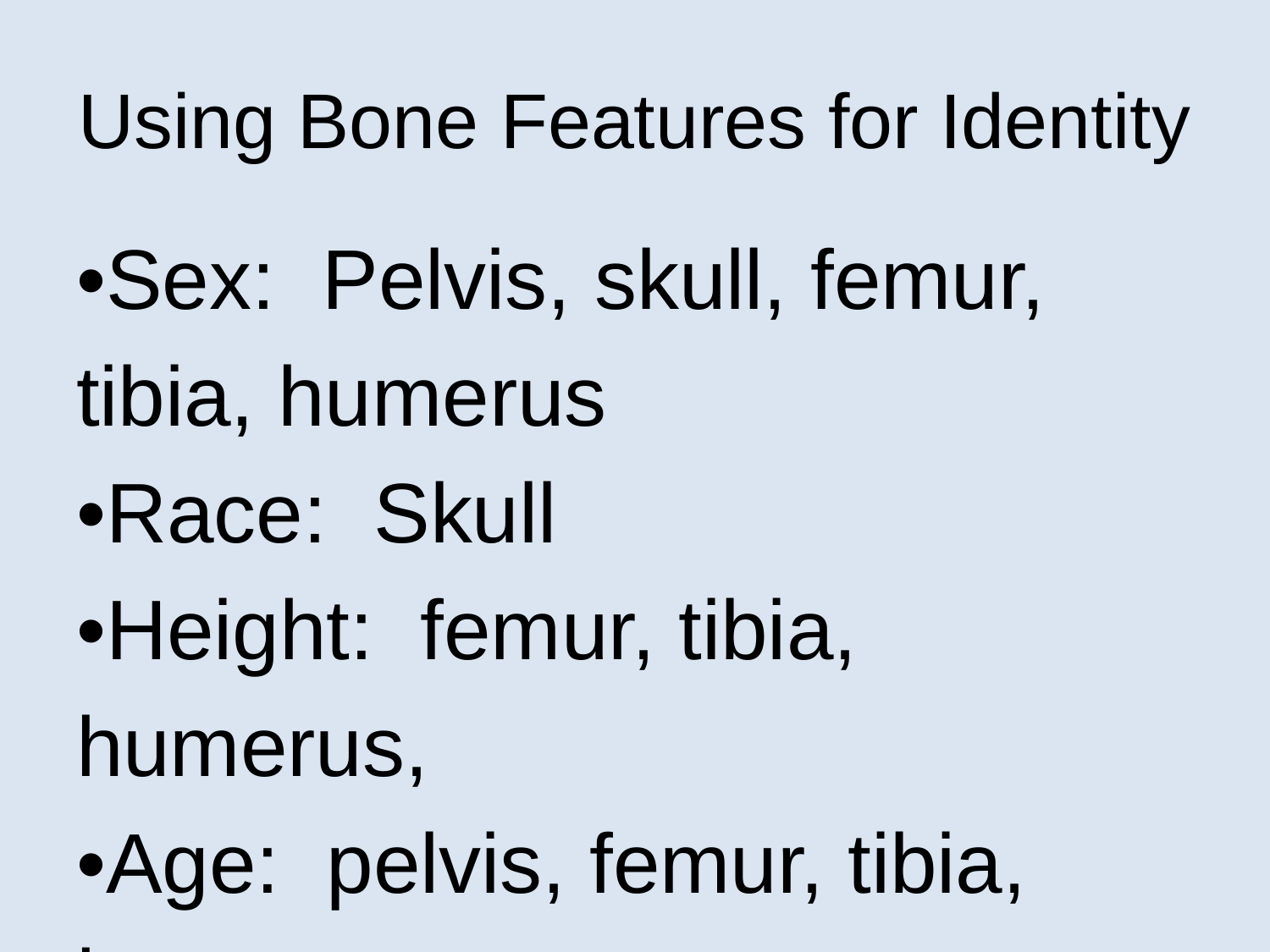

# Using Bone Features for Identity
•Sex:  Pelvis, skull, femur, tibia, humerus
•Race:  Skull
•Height:  femur, tibia, humerus,
•Age:  pelvis, femur, tibia, humerus